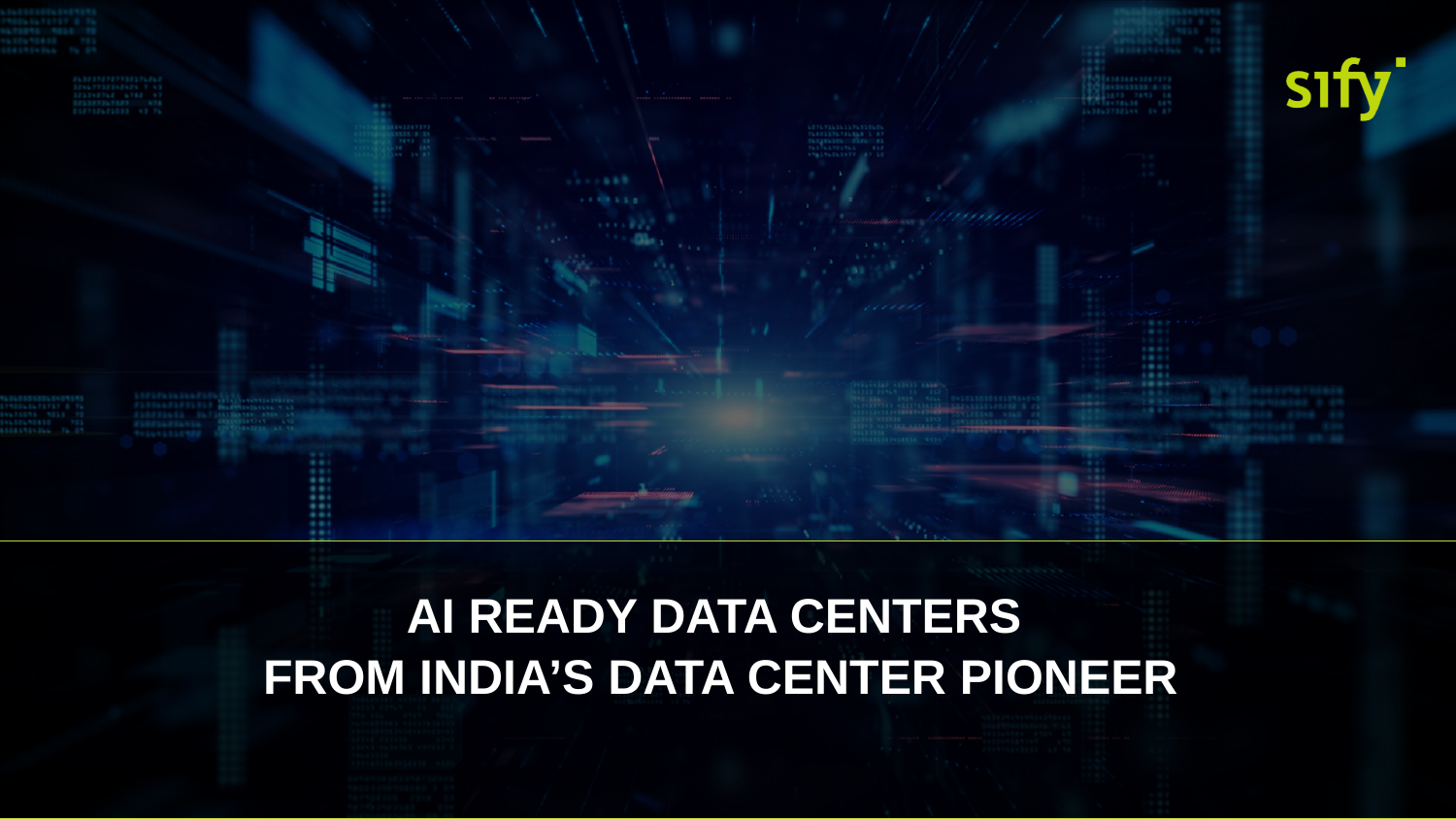

AI Ready DATA CENTERs
FROM India’s Data Center Pioneer